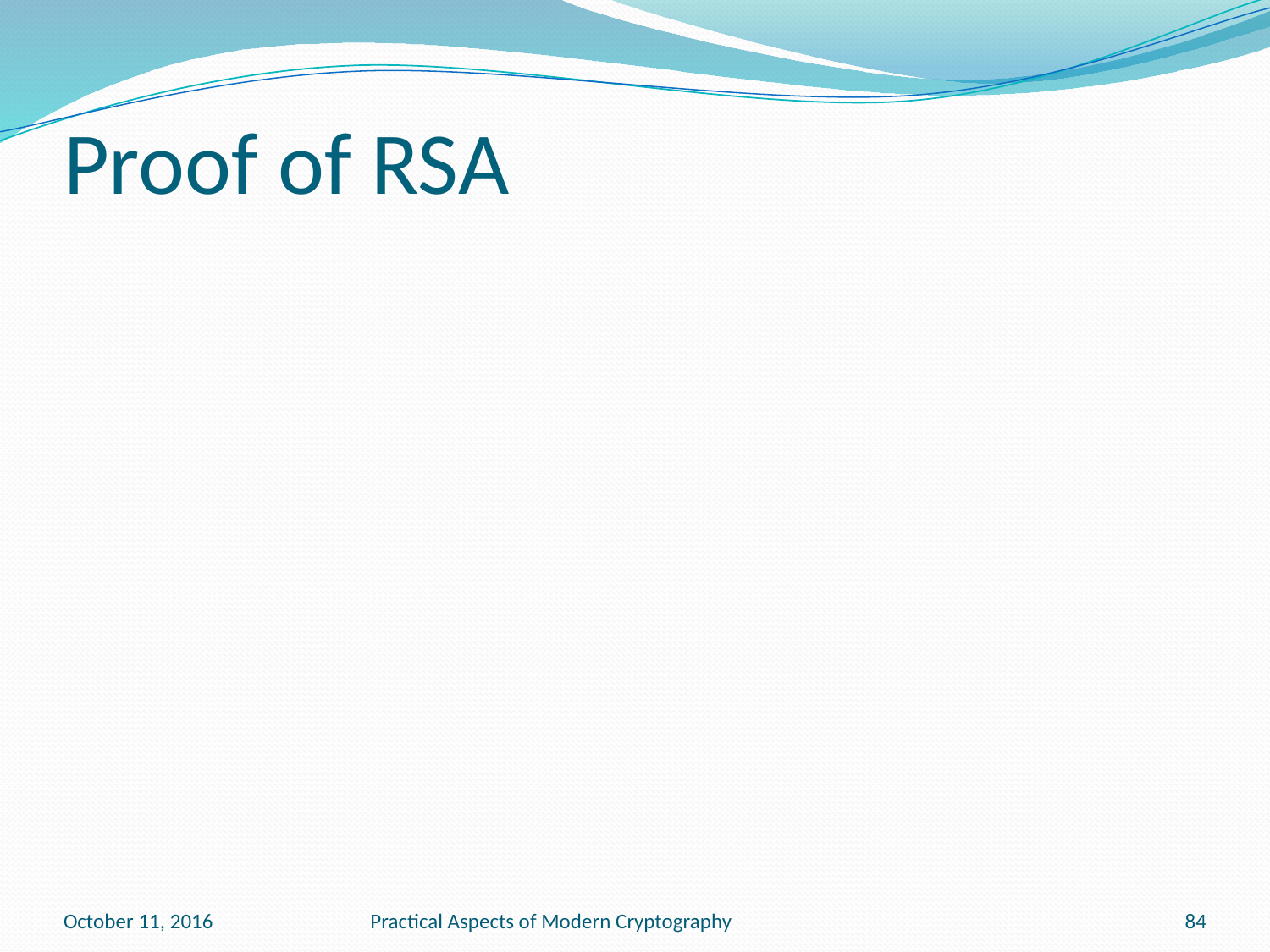

# Proof of RSA
October 11, 2016
Practical Aspects of Modern Cryptography
84